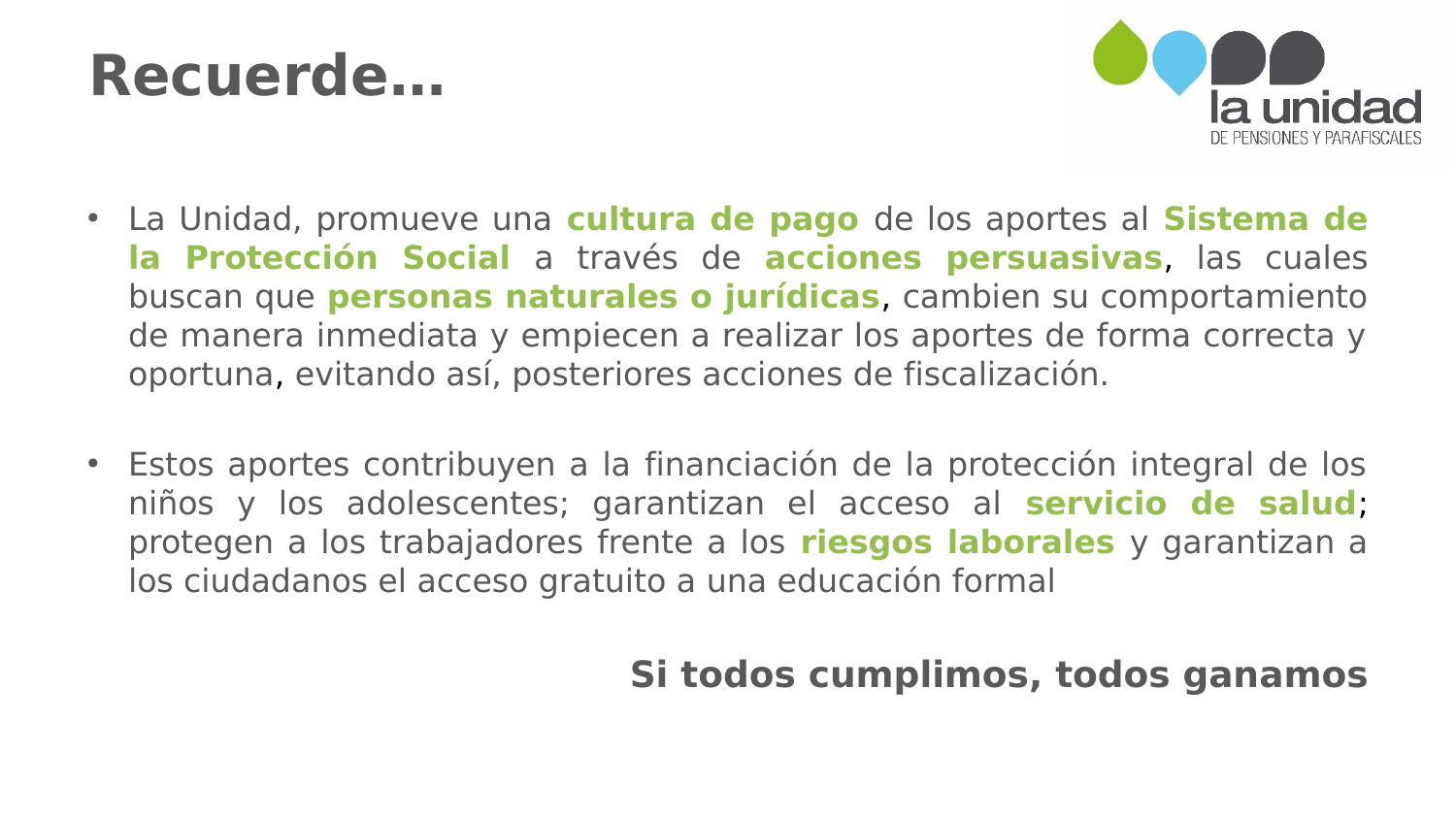

Recuerde…
La Unidad, promueve una cultura de pago de los aportes al Sistema de la Protección Social a través de acciones persuasivas, las cuales buscan que personas naturales o jurídicas, cambien su comportamiento de manera inmediata y empiecen a realizar los aportes de forma correcta y oportuna, evitando así, posteriores acciones de fiscalización.

Estos aportes contribuyen a la financiación de la protección integral de los niños y los adolescentes; garantizan el acceso al servicio de salud; protegen a los trabajadores frente a los riesgos laborales y garantizan a los ciudadanos el acceso gratuito a una educación formal

Si todos cumplimos, todos ganamos